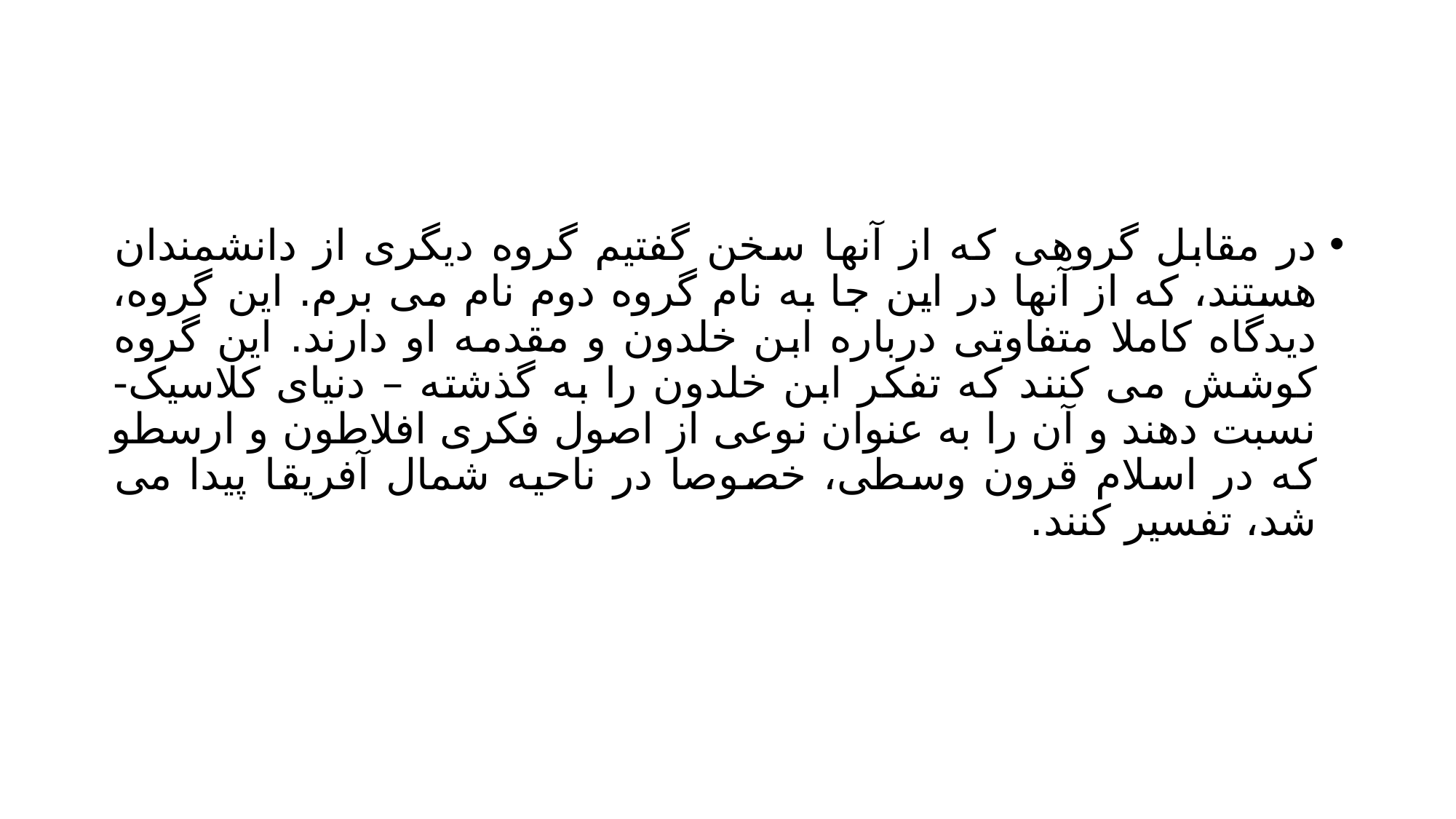

#
در مقابل گروهی که از آنها سخن گفتیم گروه دیگری از دانشمندان هستند، که از آنها در این جا به نام گروه دوم نام می برم. این گروه، دیدگاه کاملا متفاوتی درباره ابن خلدون و مقدمه او دارند. این گروه کوشش می کنند که تفکر ابن خلدون را به گذشته – دنیای کلاسیک- نسبت دهند و آن را به عنوان نوعی از اصول فکری افلاطون و ارسطو که در اسلام قرون وسطی، خصوصا در ناحیه شمال آفریقا پیدا می شد، تفسیر کنند.